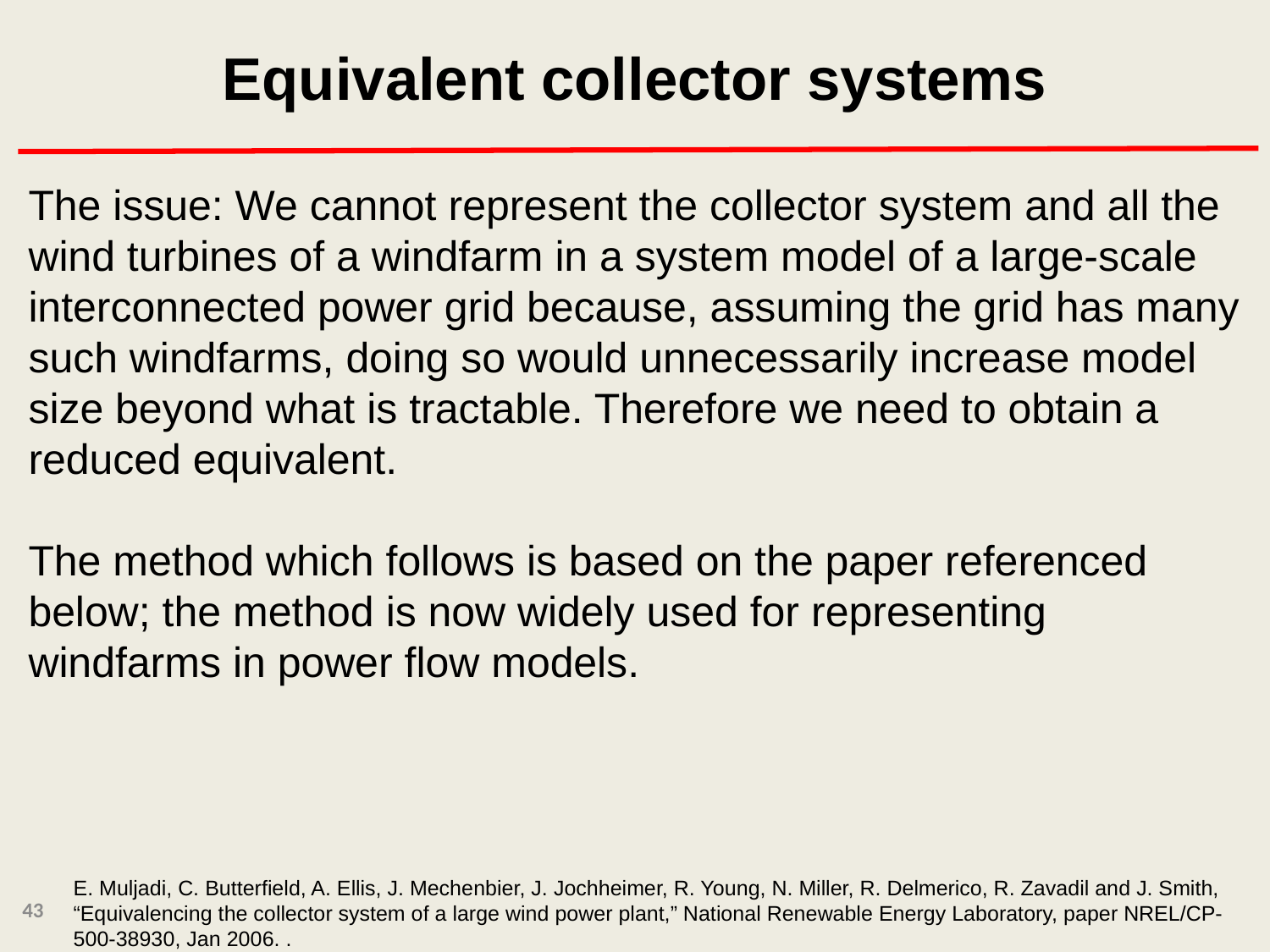

Equivalent collector systems
The issue: We cannot represent the collector system and all the wind turbines of a windfarm in a system model of a large-scale interconnected power grid because, assuming the grid has many such windfarms, doing so would unnecessarily increase model size beyond what is tractable. Therefore we need to obtain a reduced equivalent.

The method which follows is based on the paper referenced below; the method is now widely used for representing windfarms in power flow models.
E. Muljadi, C. Butterfield, A. Ellis, J. Mechenbier, J. Jochheimer, R. Young, N. Miller, R. Delmerico, R. Zavadil and J. Smith, “Equivalencing the collector system of a large wind power plant,” National Renewable Energy Laboratory, paper NREL/CP-500-38930, Jan 2006. .
43